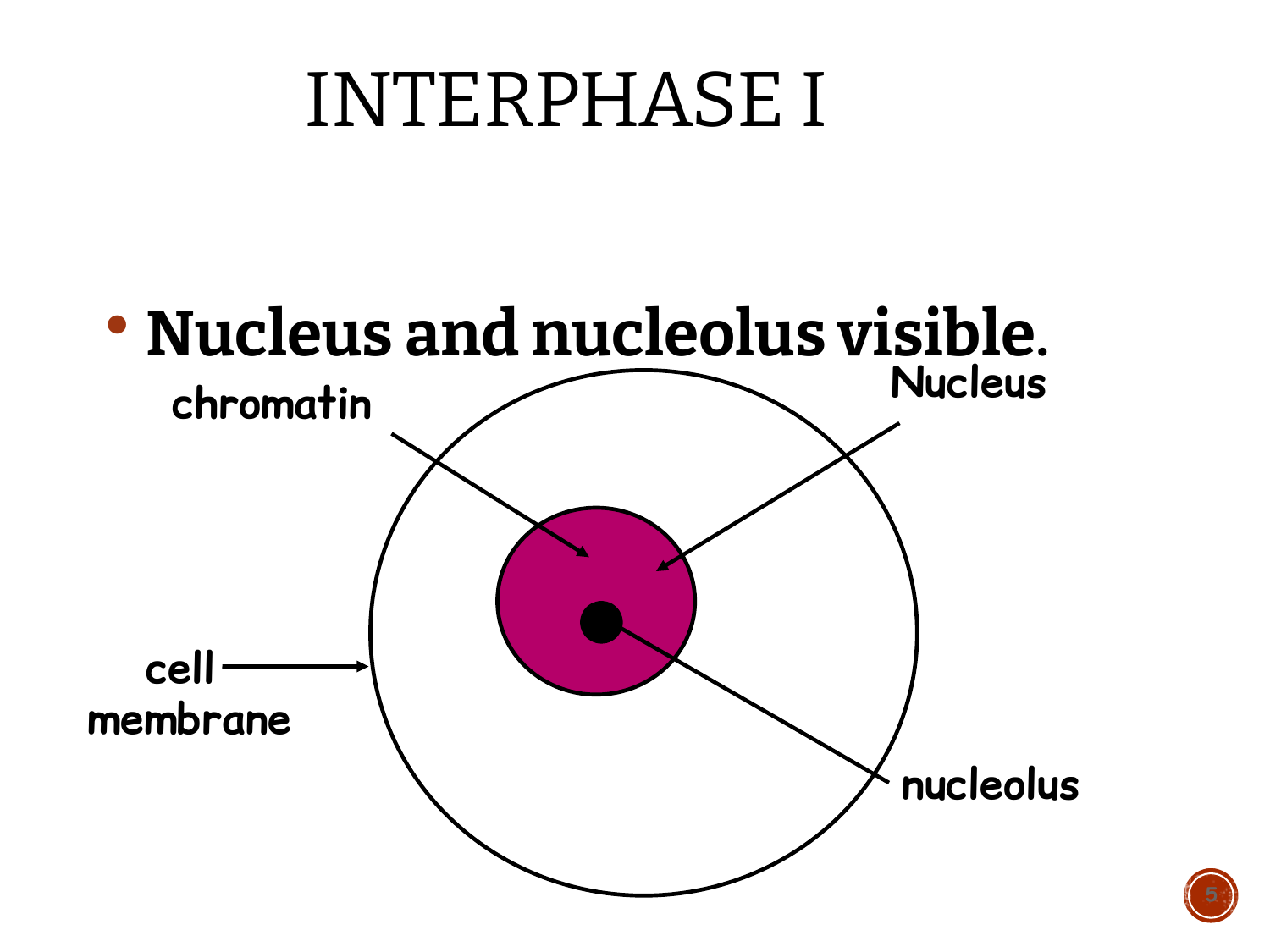

# Interphase I
Nucleus and nucleolus visible.

Nucleus
chromatin

cell
membrane
nucleolus
5